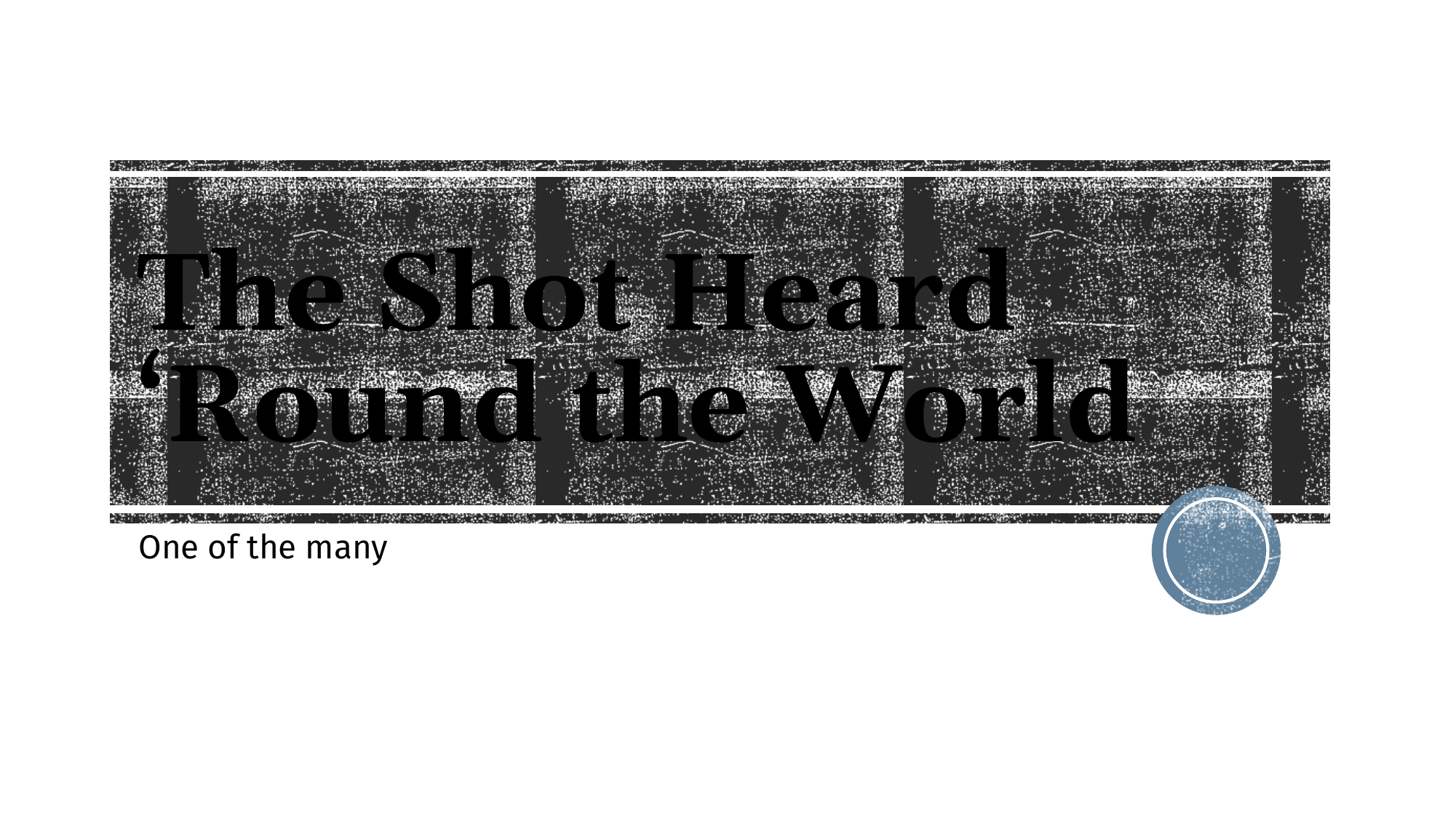

# The Shot Heard ‘Round the World
One of the many